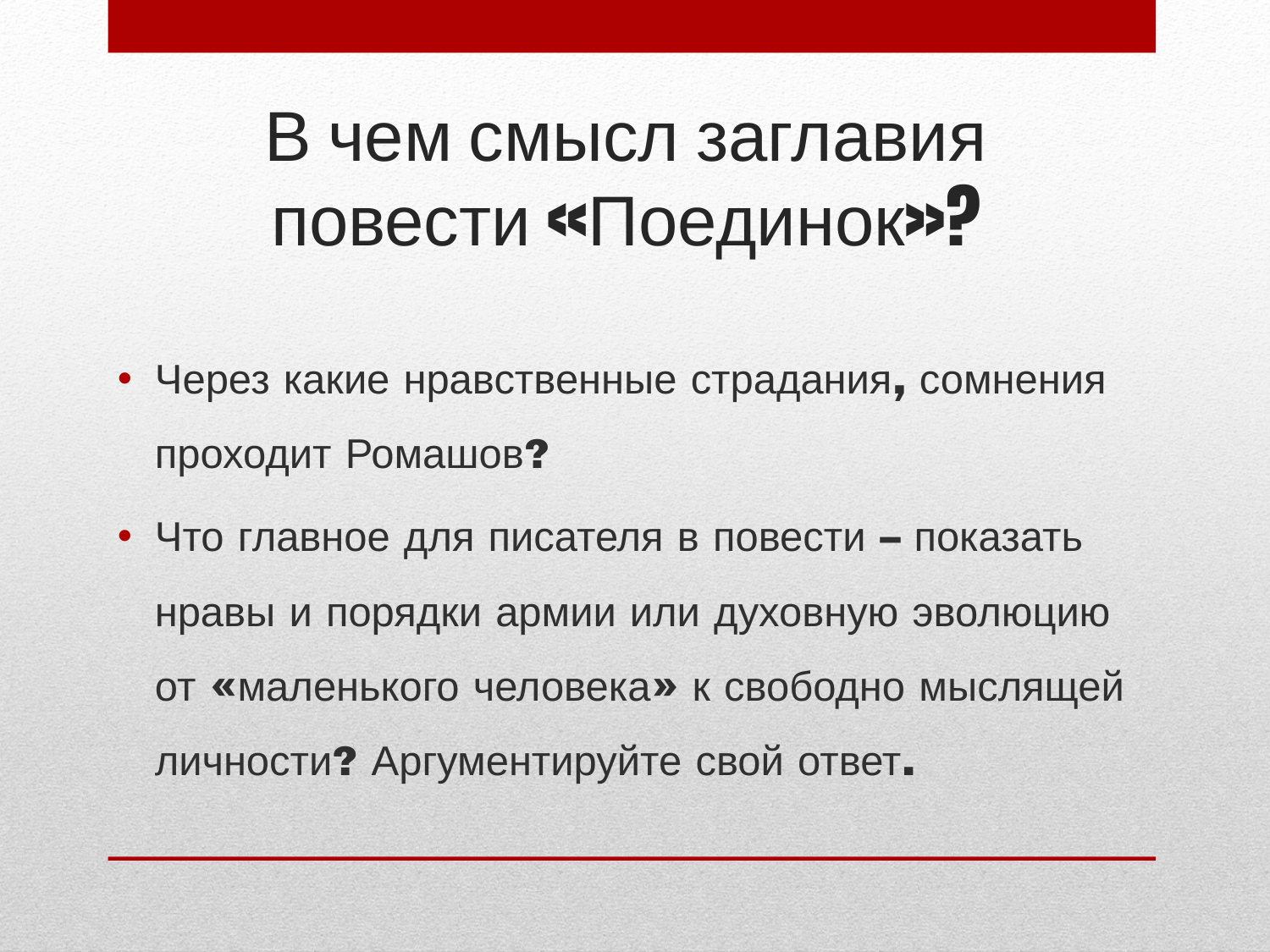

# В чем смысл заглавия повести «Поединок»?
Через какие нравственные страдания, сомнения проходит Ромашов?
Что главное для писателя в повести – показать нравы и порядки армии или духовную эволюцию от «маленького человека» к свободно мыслящей личности? Аргументируйте свой ответ.